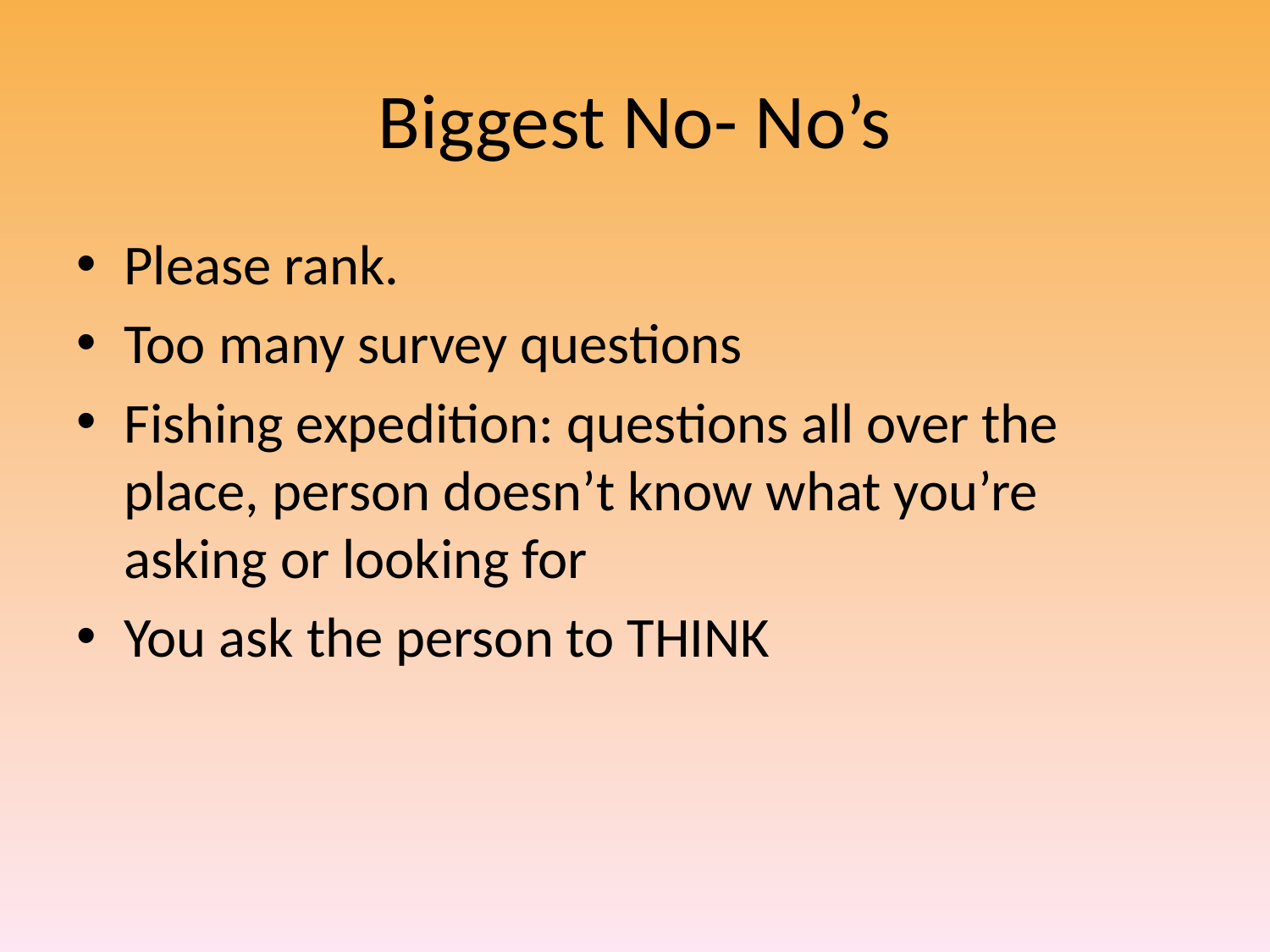

# Biggest No- No’s
Please rank.
Too many survey questions
Fishing expedition: questions all over the place, person doesn’t know what you’re asking or looking for
You ask the person to THINK